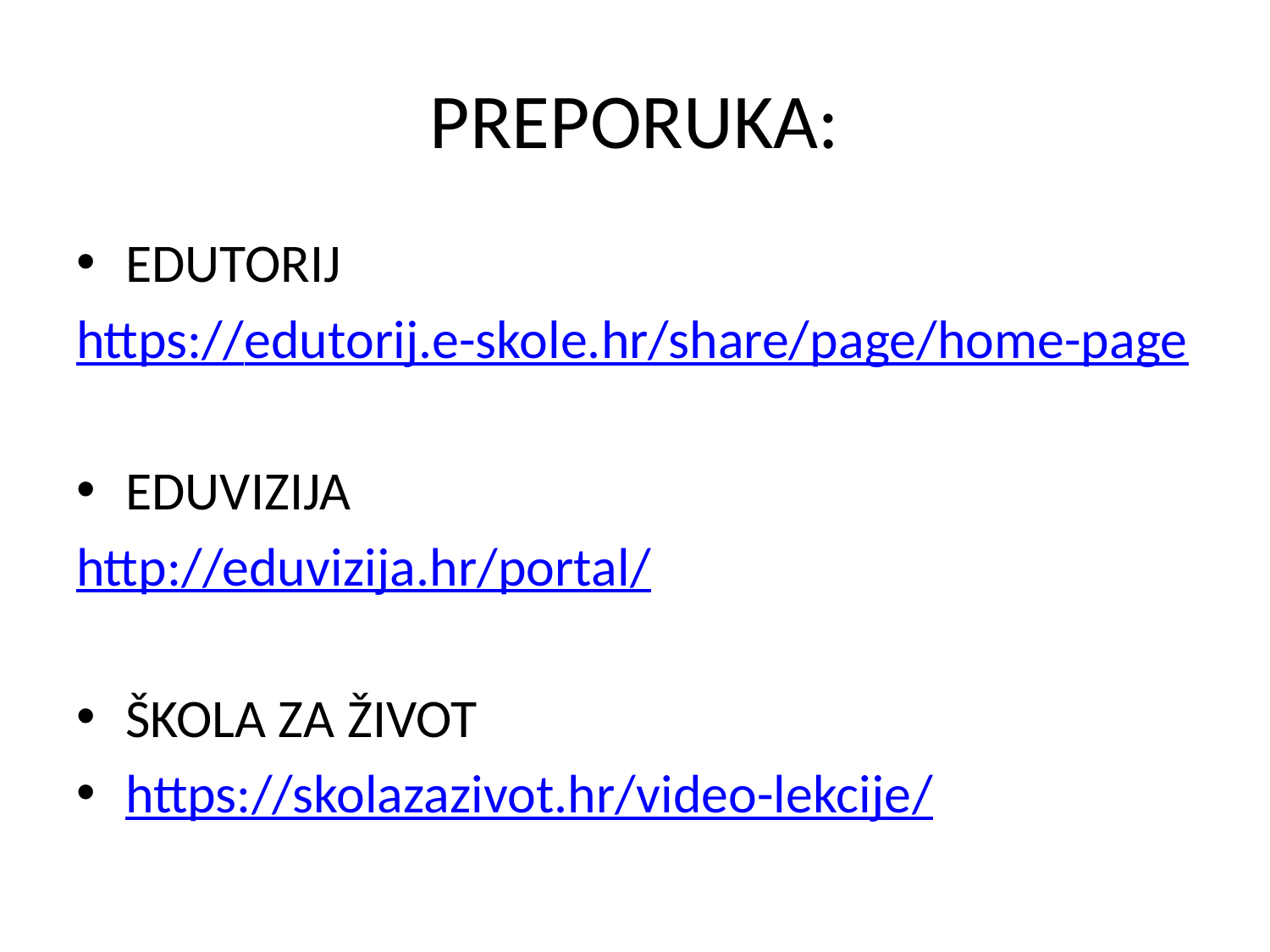

# PREPORUKA:
EDUTORIJ
https://edutorij.e-skole.hr/share/page/home-page

EDUVIZIJA
http://eduvizija.hr/portal/

ŠKOLA ZA ŽIVOT
https://skolazazivot.hr/video-lekcije/